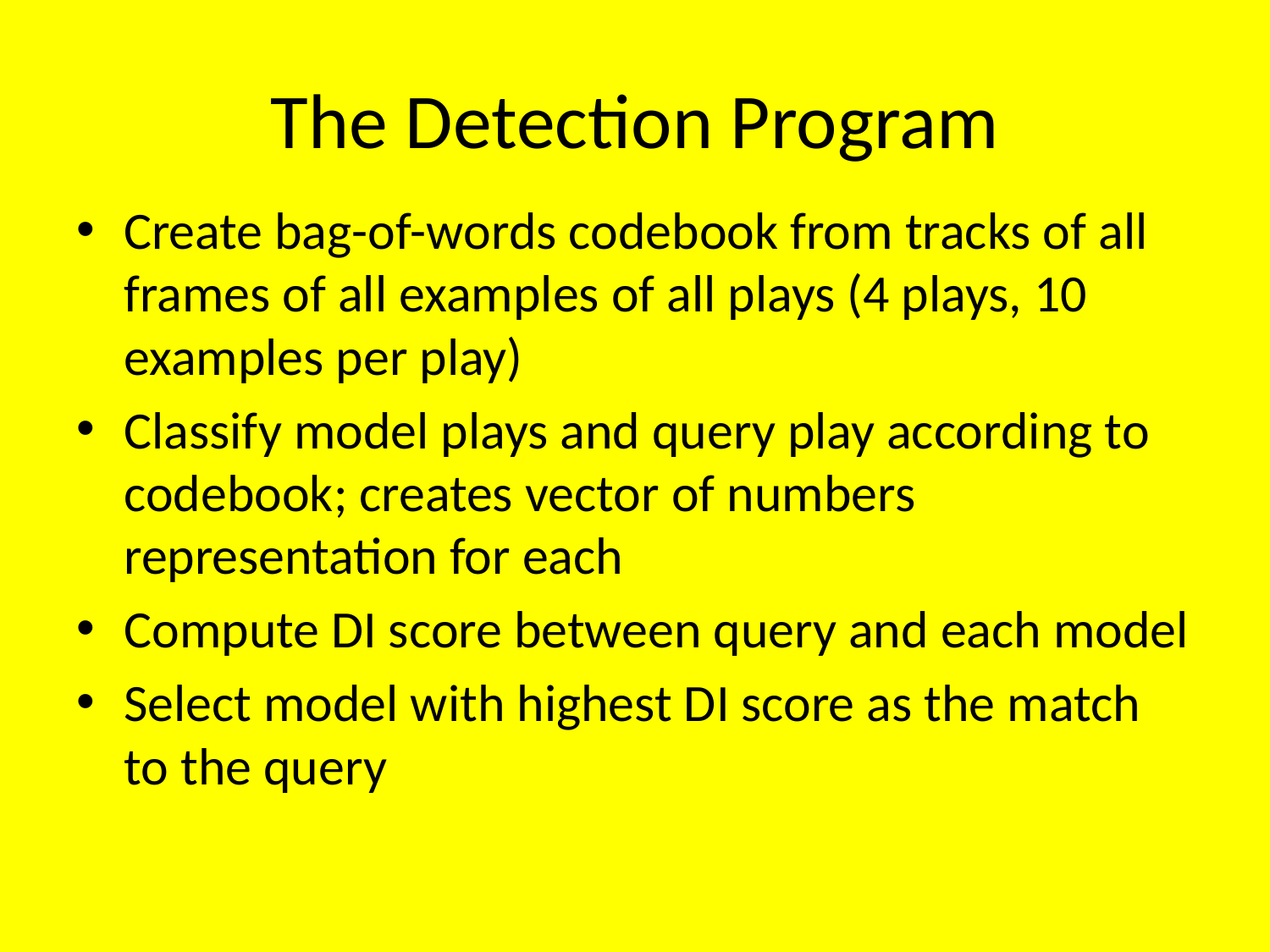

# The Detection Program
Create bag-of-words codebook from tracks of all frames of all examples of all plays (4 plays, 10 examples per play)
Classify model plays and query play according to codebook; creates vector of numbers representation for each
Compute DI score between query and each model
Select model with highest DI score as the match to the query